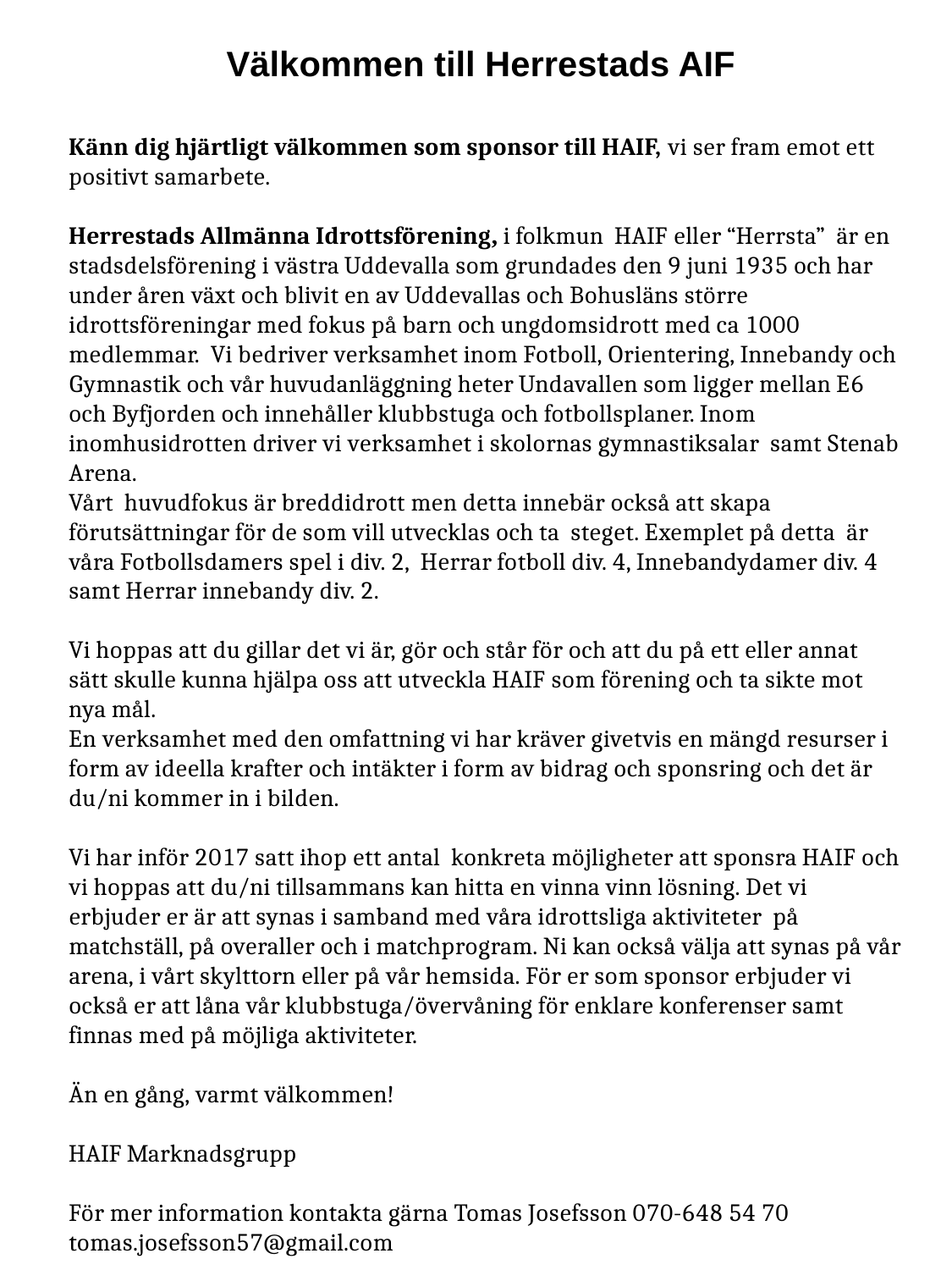

Välkommen till Herrestads AIF

Känn dig hjärtligt välkommen som sponsor till HAIF, vi ser fram emot ett positivt samarbete.

Herrestads Allmänna Idrottsförening, i folkmun  HAIF eller “Herrsta”  är en stadsdelsförening i västra Uddevalla som grundades den 9 juni 1935 och har under åren växt och blivit en av Uddevallas och Bohusläns större idrottsföreningar med fokus på barn och ungdomsidrott med ca 1000 medlemmar.  Vi bedriver verksamhet inom Fotboll, Orientering, Innebandy och Gymnastik och vår huvudanläggning heter Undavallen som ligger mellan E6 och Byfjorden och innehåller klubbstuga och fotbollsplaner. Inom inomhusidrotten driver vi verksamhet i skolornas gymnastiksalar  samt Stenab Arena.
Vårt  huvudfokus är breddidrott men detta innebär också att skapa förutsättningar för de som vill utvecklas och ta  steget. Exemplet på detta  är våra Fotbollsdamers spel i div. 2,  Herrar fotboll div. 4, Innebandydamer div. 4 samt Herrar innebandy div. 2.

Vi hoppas att du gillar det vi är, gör och står för och att du på ett eller annat sätt skulle kunna hjälpa oss att utveckla HAIF som förening och ta sikte mot nya mål.
En verksamhet med den omfattning vi har kräver givetvis en mängd resurser i form av ideella krafter och intäkter i form av bidrag och sponsring och det är du/ni kommer in i bilden.

Vi har inför 2017 satt ihop ett antal  konkreta möjligheter att sponsra HAIF och vi hoppas att du/ni tillsammans kan hitta en vinna vinn lösning. Det vi erbjuder er är att synas i samband med våra idrottsliga aktiviteter  på matchställ, på overaller och i matchprogram. Ni kan också välja att synas på vår arena, i vårt skylttorn eller på vår hemsida. För er som sponsor erbjuder vi också er att låna vår klubbstuga/övervåning för enklare konferenser samt finnas med på möjliga aktiviteter.

Än en gång, varmt välkommen!

HAIF Marknadsgrupp

För mer information kontakta gärna Tomas Josefsson 070-648 54 70
tomas.josefsson57@gmail.com